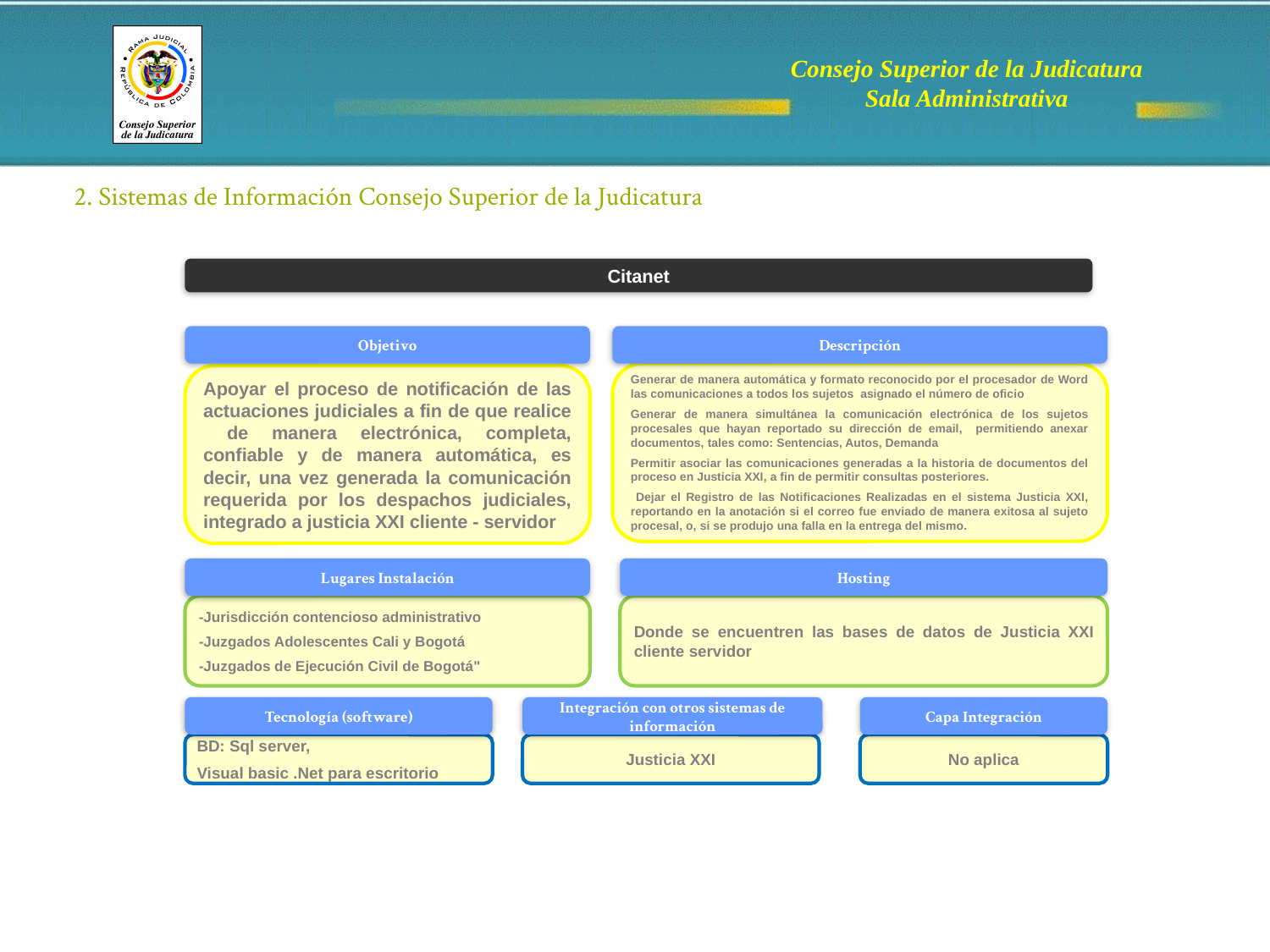

2. Sistemas de Información Consejo Superior de la Judicatura
Citanet
Objetivo
Descripción
Generar de manera automática y formato reconocido por el procesador de Word las comunicaciones a todos los sujetos  asignado el número de oficio
Generar de manera simultánea la comunicación electrónica de los sujetos procesales que hayan reportado su dirección de email,  permitiendo anexar documentos, tales como: Sentencias, Autos, Demanda
Permitir asociar las comunicaciones generadas a la historia de documentos del proceso en Justicia XXI, a fin de permitir consultas posteriores.
 Dejar el Registro de las Notificaciones Realizadas en el sistema Justicia XXI, reportando en la anotación si el correo fue enviado de manera exitosa al sujeto procesal, o, si se produjo una falla en la entrega del mismo.
Apoyar el proceso de notificación de las actuaciones judiciales a fin de que realice  de manera electrónica, completa, confiable y de manera automática, es decir, una vez generada la comunicación requerida por los despachos judiciales, integrado a justicia XXI cliente - servidor
Hosting
Lugares Instalación
-Jurisdicción contencioso administrativo
-Juzgados Adolescentes Cali y Bogotá
-Juzgados de Ejecución Civil de Bogotá"
Donde se encuentren las bases de datos de Justicia XXI cliente servidor
Tecnología (software)
Integración con otros sistemas de información
Capa Integración
BD: Sql server,
Visual basic .Net para escritorio
Justicia XXI
No aplica